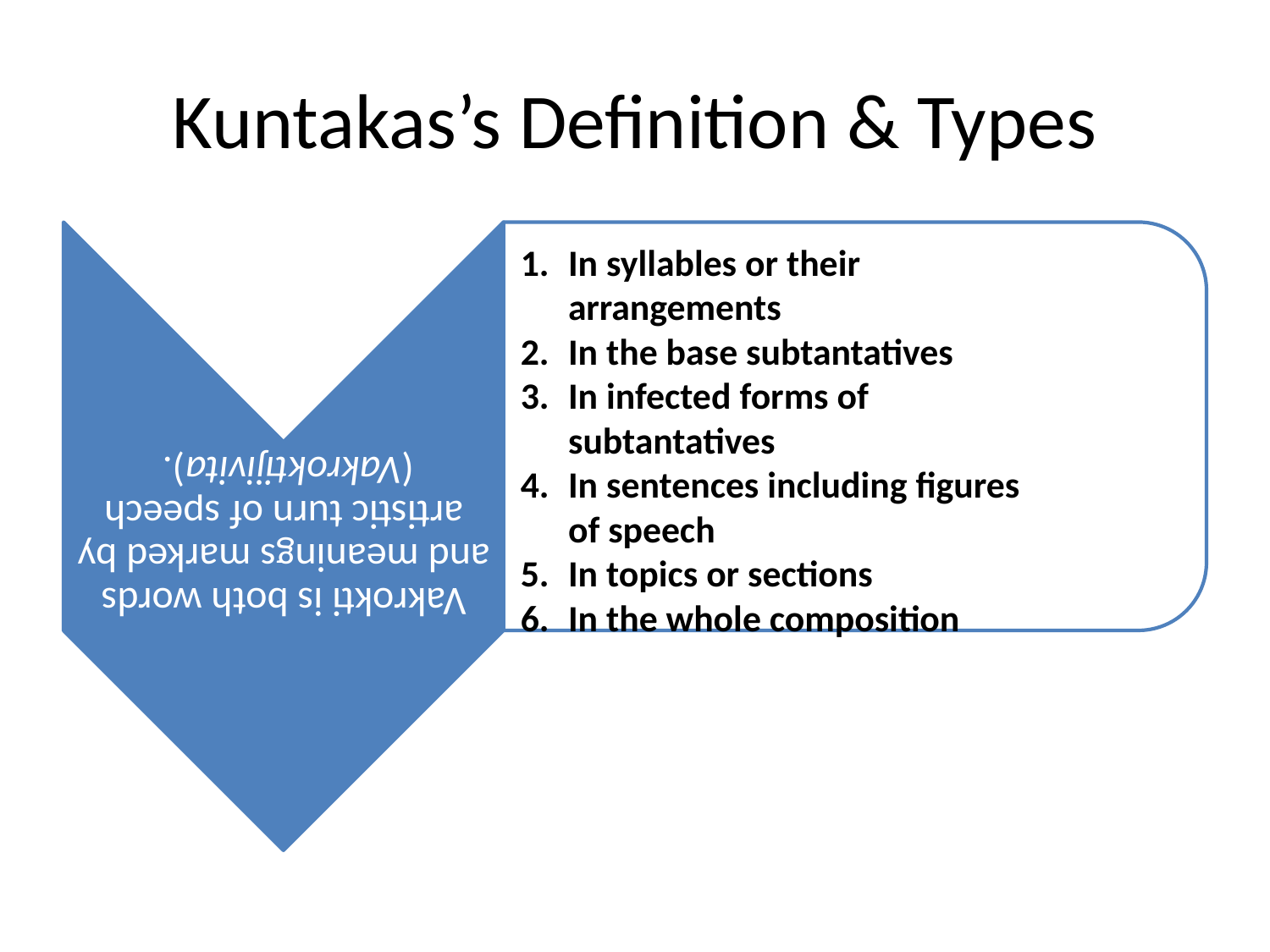

# Kuntakas’s Definition & Types
Vakrokti is both words and meanings marked by artistic turn of speech (Vakroktijivita).
In syllables or their arrangements
In the base subtantatives
In infected forms of subtantatives
In sentences including figures of speech
In topics or sections
In the whole composition